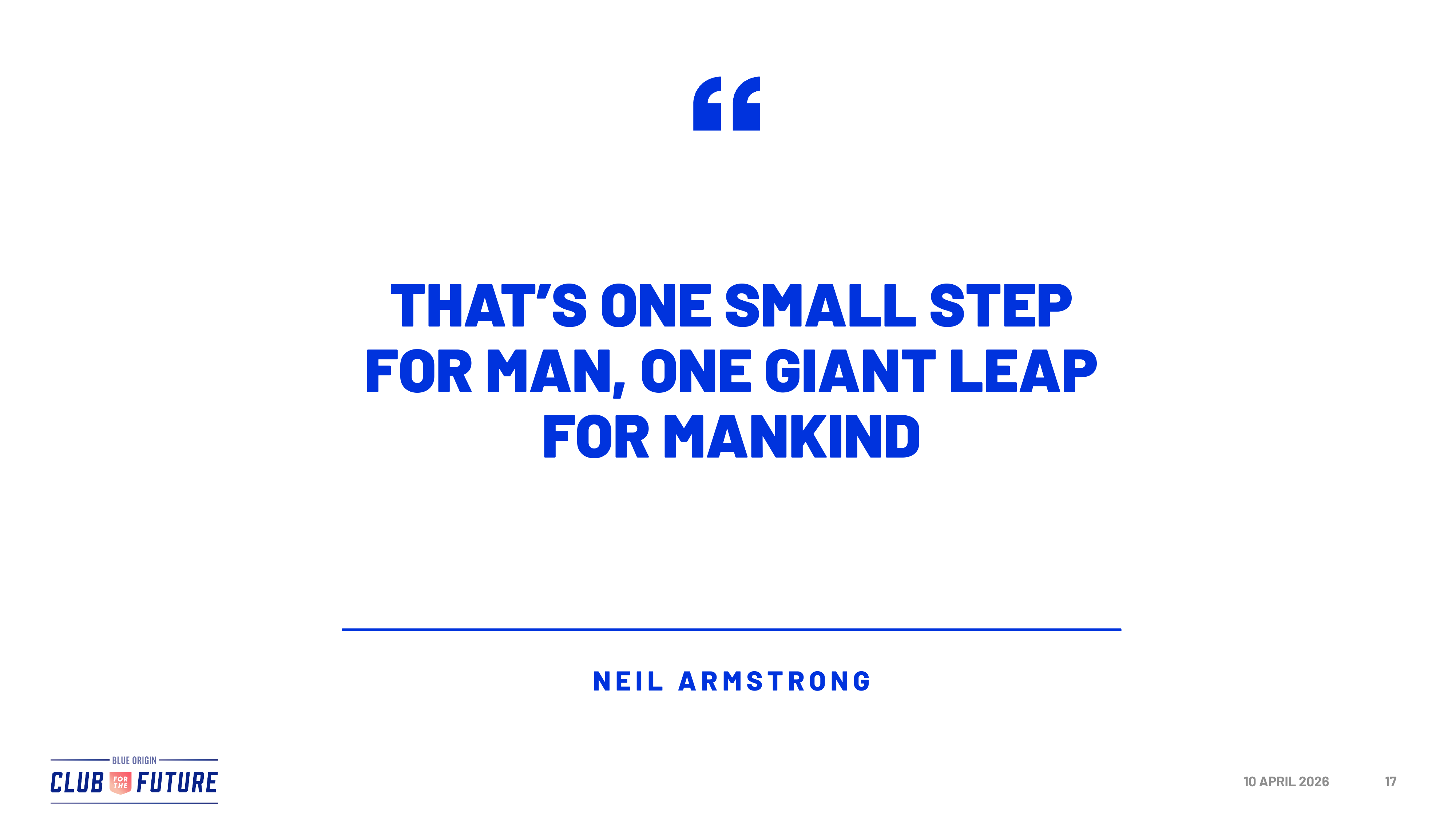

# That’s one small step for man, one giant leap for mankind
Neil Armstrong
10 April 2026
17